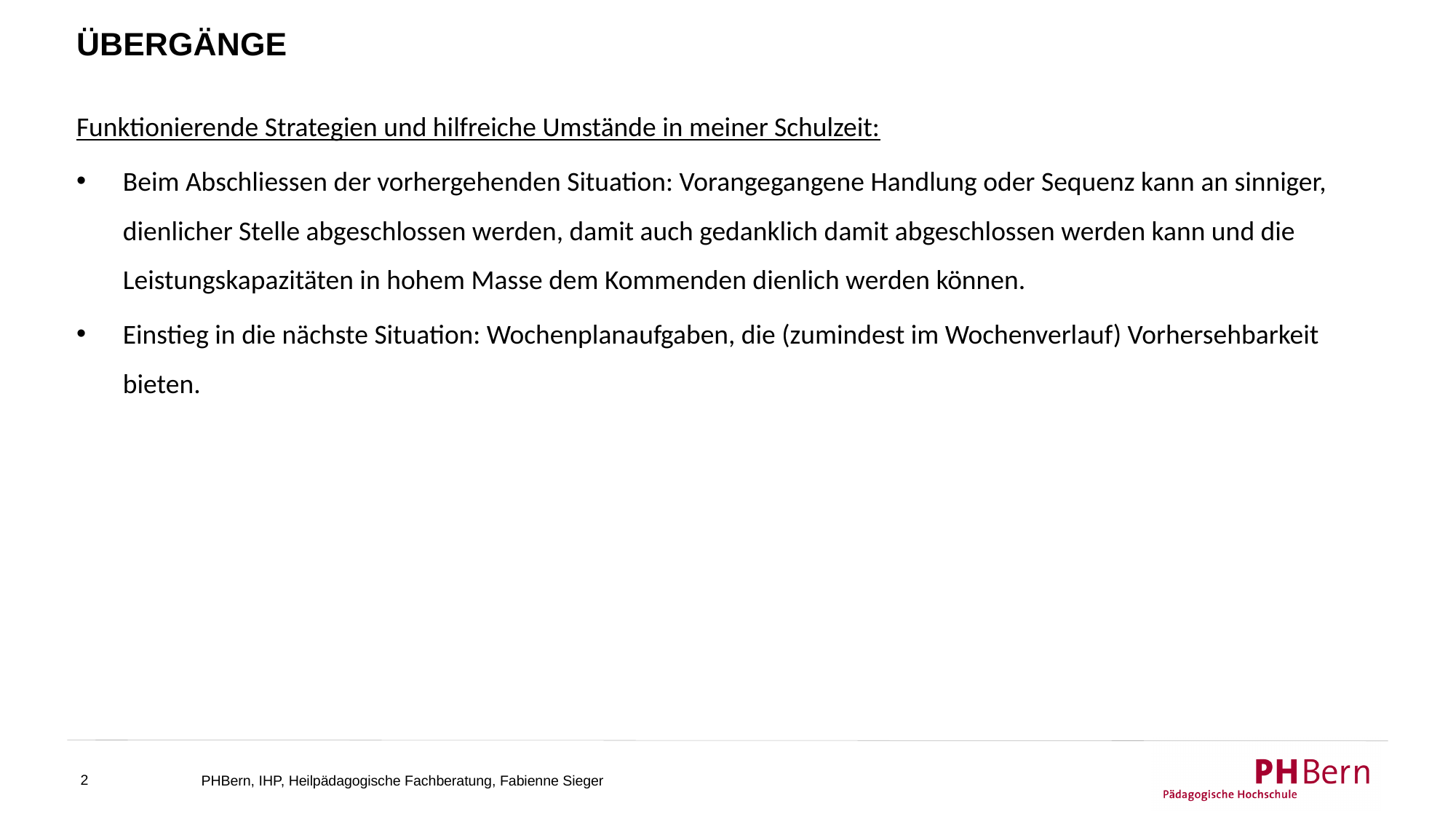

# Übergänge
Funktionierende Strategien und hilfreiche Umstände in meiner Schulzeit:
Beim Abschliessen der vorhergehenden Situation: Vorangegangene Handlung oder Sequenz kann an sinniger, dienlicher Stelle abgeschlossen werden, damit auch gedanklich damit abgeschlossen werden kann und die Leistungskapazitäten in hohem Masse dem Kommenden dienlich werden können.
Einstieg in die nächste Situation: Wochenplanaufgaben, die (zumindest im Wochenverlauf) Vorhersehbarkeit bieten.